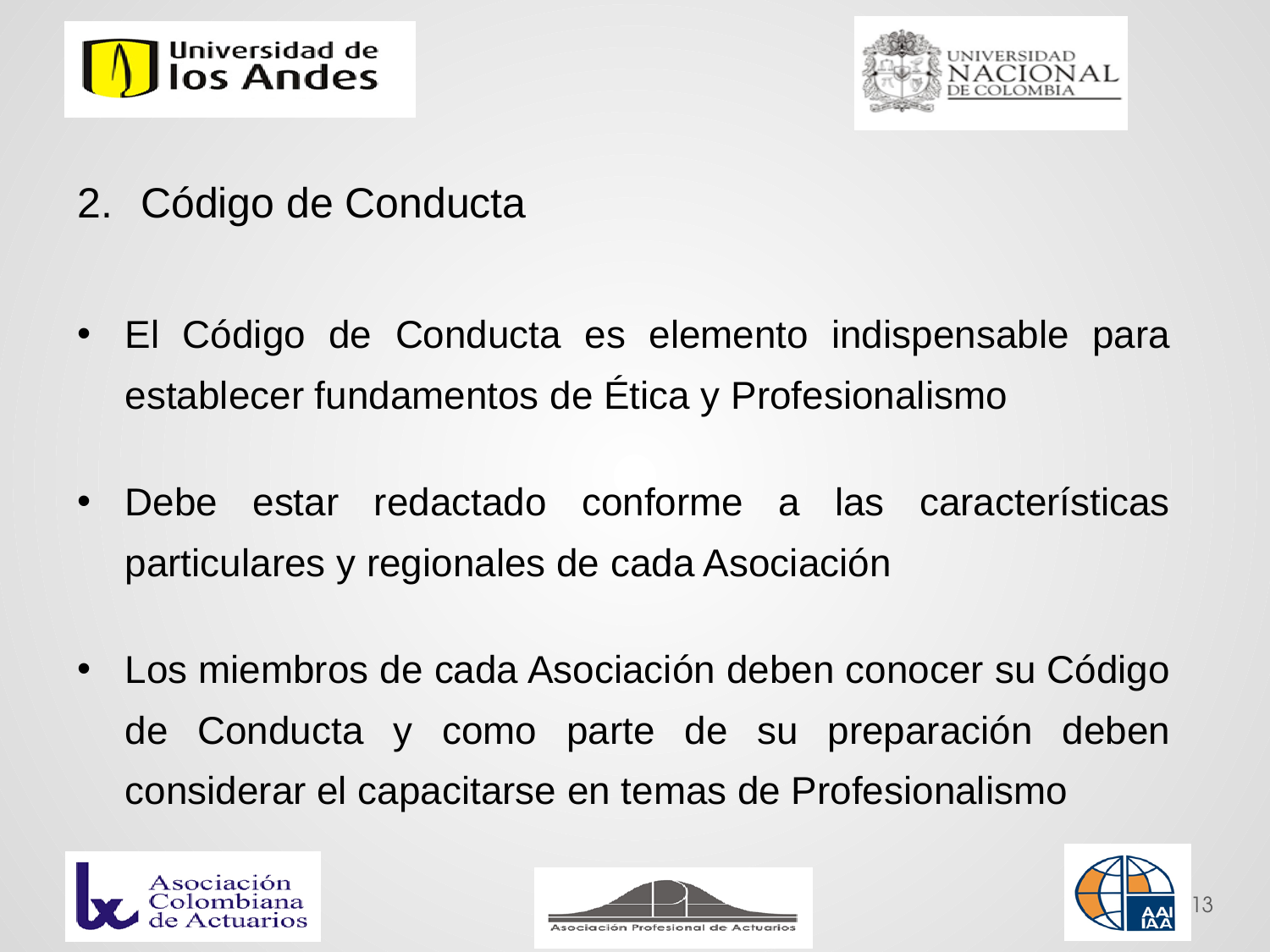

Código de Conducta

El Código de Conducta es elemento indispensable para establecer fundamentos de Ética y Profesionalismo

Debe estar redactado conforme a las características particulares y regionales de cada Asociación

Los miembros de cada Asociación deben conocer su Código de Conducta y como parte de su preparación deben considerar el capacitarse en temas de Profesionalismo
13